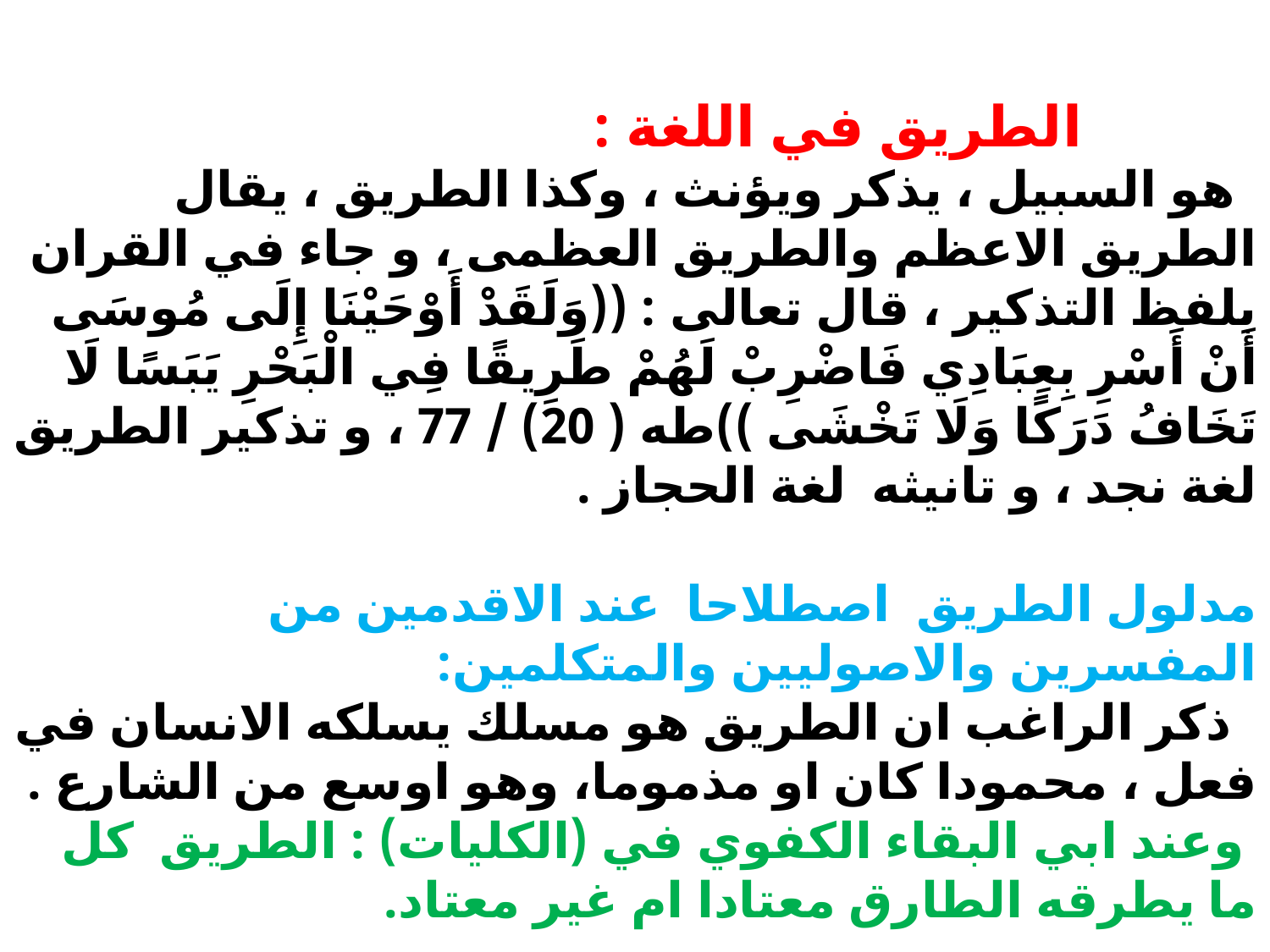

الطريق في اللغة :
  هو السبيل ، يذكر ويؤنث ، وكذا الطريق ، يقال الطريق الاعظم والطريق العظمى ، و جاء في القران بلفظ التذكير ، قال تعالى : ((وَلَقَدْ أَوْحَيْنَا إِلَى مُوسَى أَنْ أَسْرِ بِعِبَادِي فَاضْرِبْ لَهُمْ طَرِيقًا فِي الْبَحْرِ يَبَسًا لَا تَخَافُ دَرَكًا وَلَا تَخْشَى ))طه ( 20) / 77 ، و تذكير الطريق لغة نجد ، و تانيثه  لغة الحجاز .

مدلول الطريق  اصطلاحا  عند الاقدمين من المفسرين والاصوليين والمتكلمين:
  ذكر الراغب ان الطريق هو مسلك يسلكه الانسان في فعل ، محمودا كان او مذموما، وهو اوسع من الشارع .
 وعند ابي البقاء الكفوي في (الكليات) : الطريق  كل ما يطرقه الطارق معتادا ام غير معتاد.